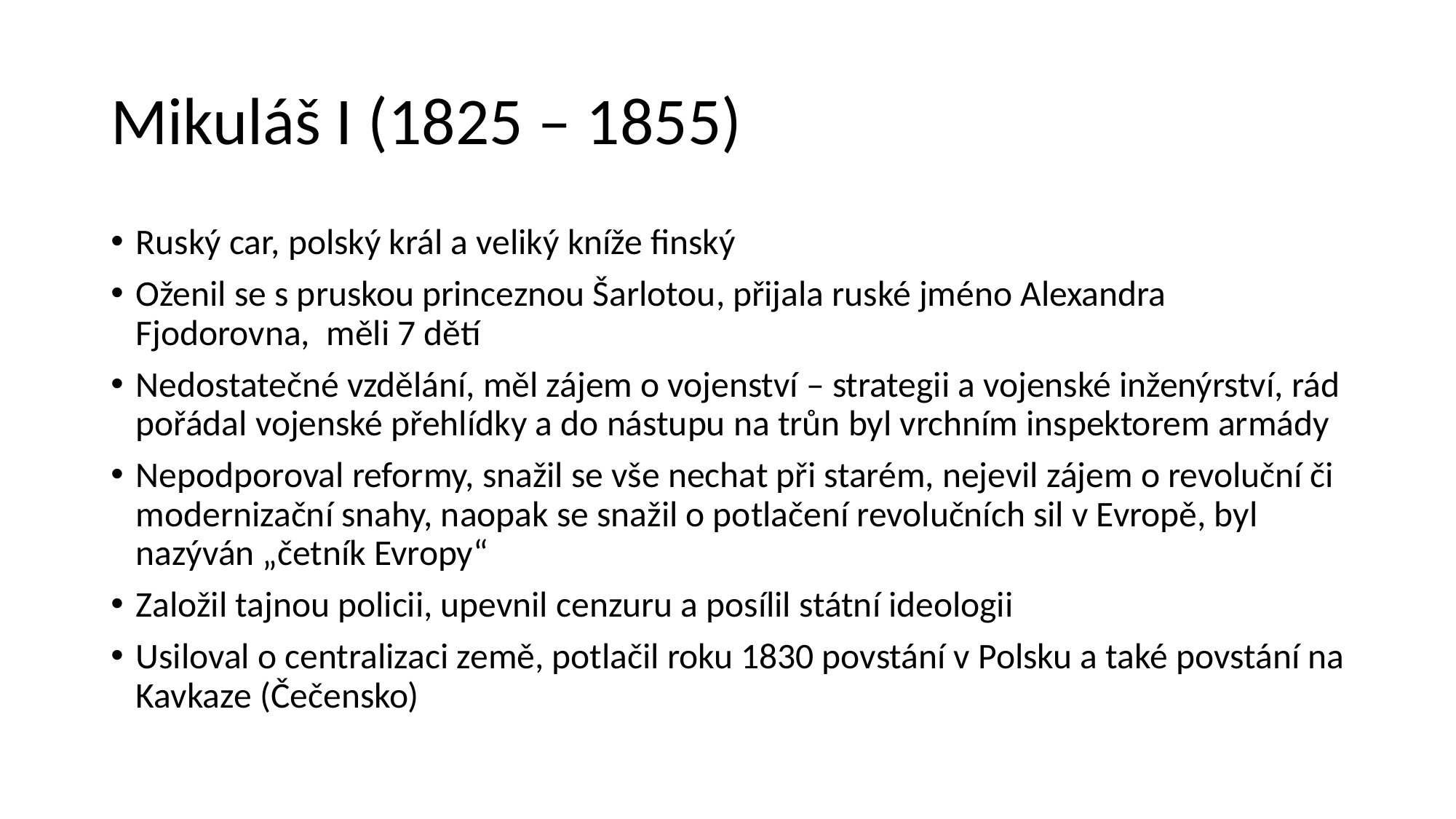

# Mikuláš I (1825 – 1855)
Ruský car, polský král a veliký kníže finský
Oženil se s pruskou princeznou Šarlotou, přijala ruské jméno Alexandra Fjodorovna,  měli 7 dětí
Nedostatečné vzdělání, měl zájem o vojenství – strategii a vojenské inženýrství, rád pořádal vojenské přehlídky a do nástupu na trůn byl vrchním inspektorem armády
Nepodporoval reformy, snažil se vše nechat při starém, nejevil zájem o revoluční či modernizační snahy, naopak se snažil o potlačení revolučních sil v Evropě, byl  nazýván „četník Evropy“
Založil tajnou policii, upevnil cenzuru a posílil státní ideologii
Usiloval o centralizaci země, potlačil roku 1830 povstání v Polsku a také povstání na Kavkaze (Čečensko)